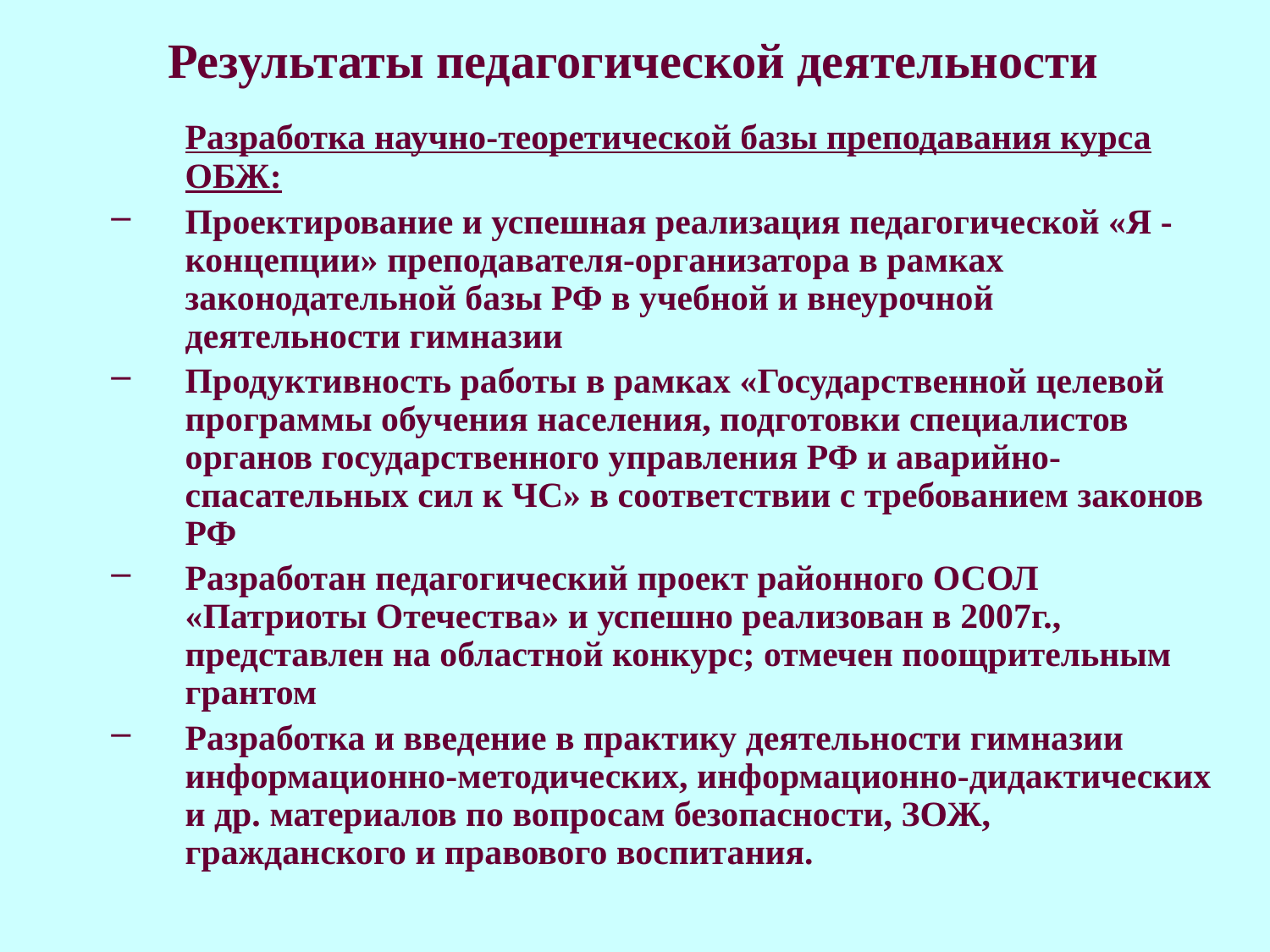

# Результаты педагогической деятельности
	Разработка научно-теоретической базы преподавания курса ОБЖ:
Проектирование и успешная реализация педагогической «Я - концепции» преподавателя-организатора в рамках законодательной базы РФ в учебной и внеурочной деятельности гимназии
Продуктивность работы в рамках «Государственной целевой программы обучения населения, подготовки специалистов органов государственного управления РФ и аварийно-спасательных сил к ЧС» в соответствии с требованием законов РФ
Разработан педагогический проект районного ОСОЛ «Патриоты Отечества» и успешно реализован в 2007г., представлен на областной конкурс; отмечен поощрительным грантом
Разработка и введение в практику деятельности гимназии информационно-методических, информационно-дидактических и др. материалов по вопросам безопасности, ЗОЖ, гражданского и правового воспитания.